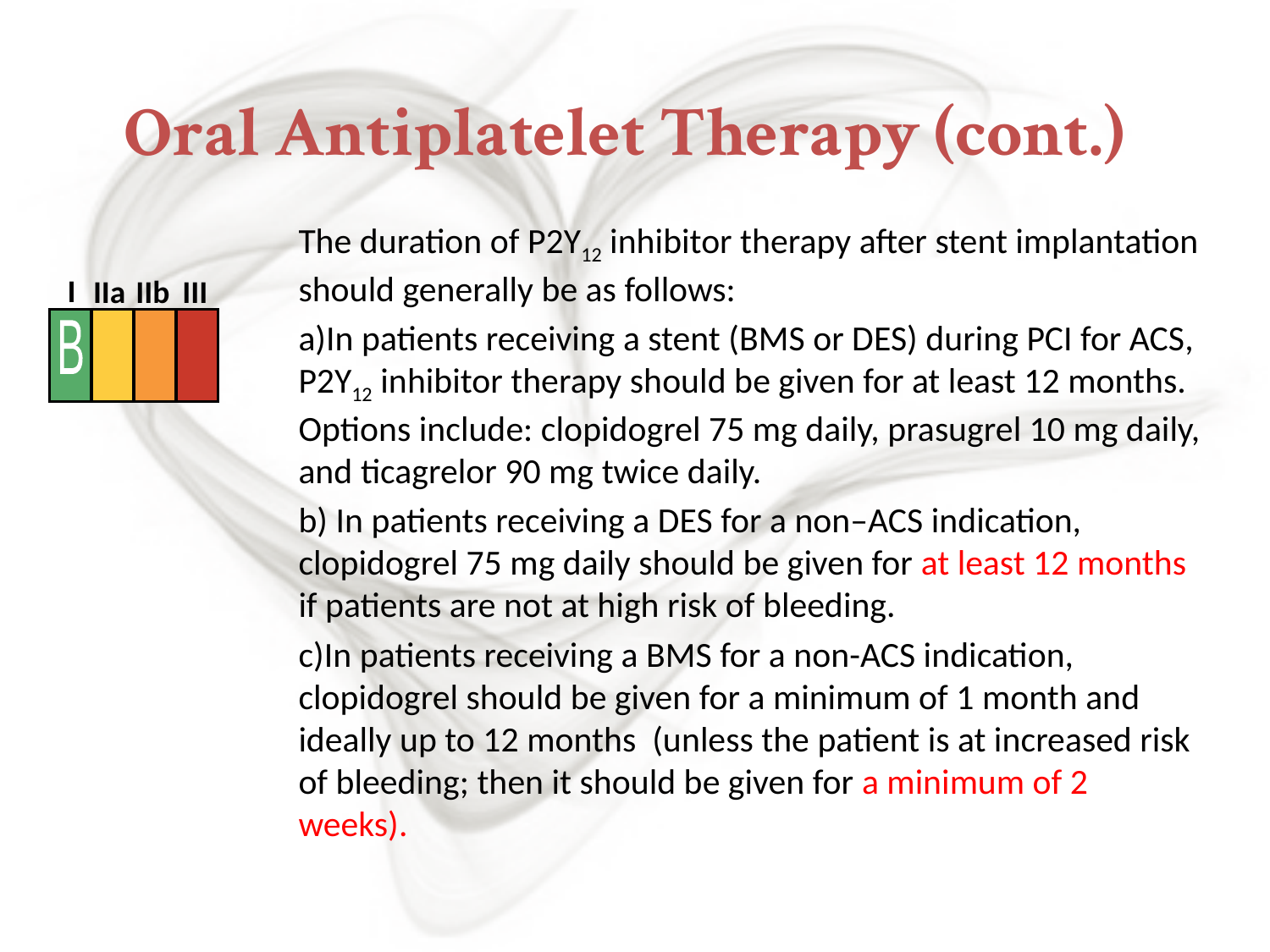

Oral Antiplatelet Therapy (cont.)
The duration of P2Y12 inhibitor therapy after stent implantation should generally be as follows:
In patients receiving a stent (BMS or DES) during PCI for ACS, P2Y12 inhibitor therapy should be given for at least 12 months. Options include: clopidogrel 75 mg daily, prasugrel 10 mg daily, and ticagrelor 90 mg twice daily.
 In patients receiving a DES for a non–ACS indication, clopidogrel 75 mg daily should be given for at least 12 months if patients are not at high risk of bleeding.
In patients receiving a BMS for a non-ACS indication, clopidogrel should be given for a minimum of 1 month and ideally up to 12 months  (unless the patient is at increased risk of bleeding; then it should be given for a minimum of 2 weeks).

I
IIa
IIb
III

B